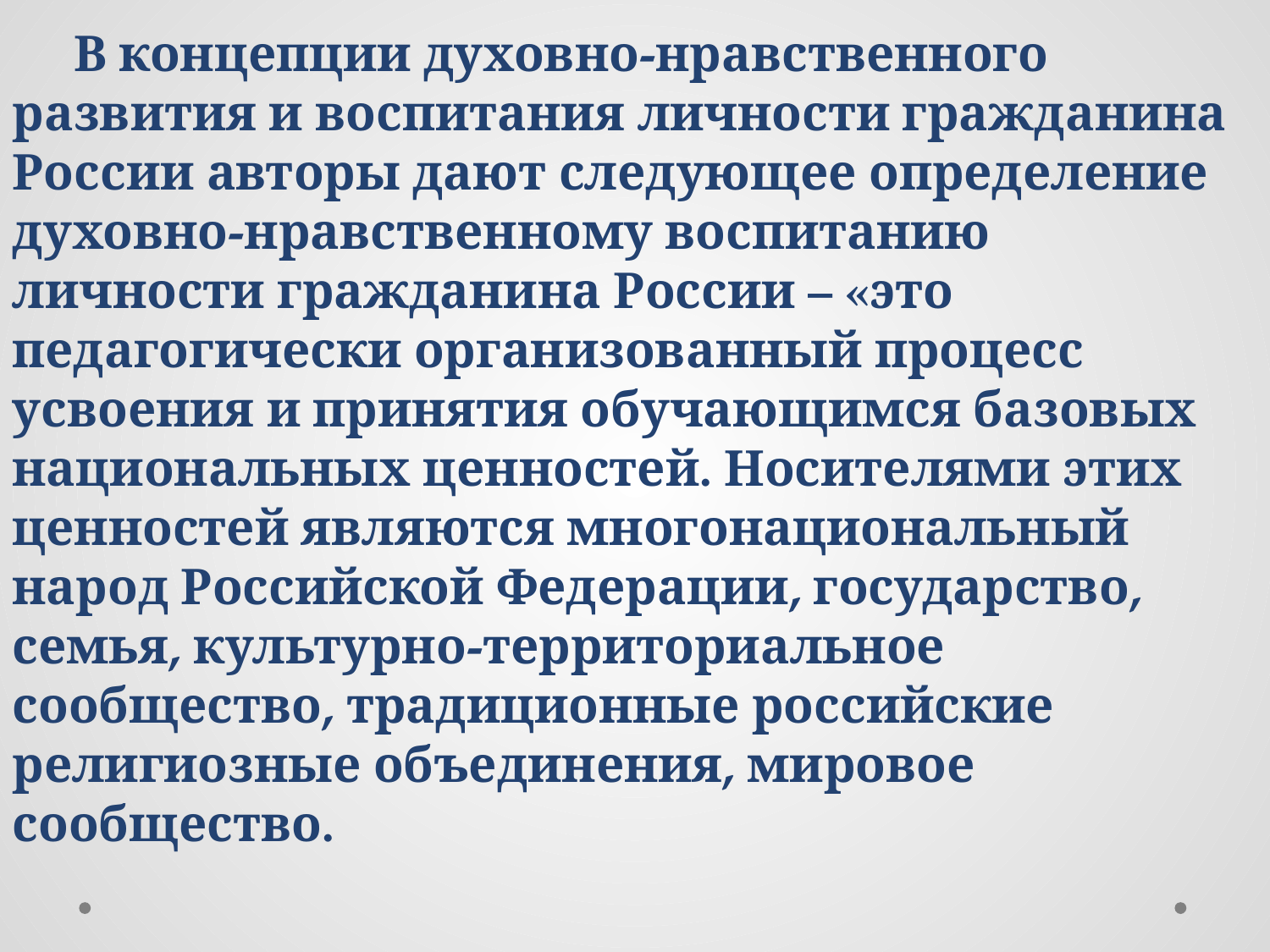

В концепции духовно-нравственного развития и воспитания личности гражданина России авторы дают следующее определение духовно-нравственному воспитанию личности гражданина России – «это педагогически организованный процесс усвоения и принятия обучающимся базовых национальных ценностей. Носителями этих ценностей являются многонациональный народ Российской Федерации, государство, семья, культурно-территориальное  сообщество, традиционные российские религиозные объединения, мировое сообщество.